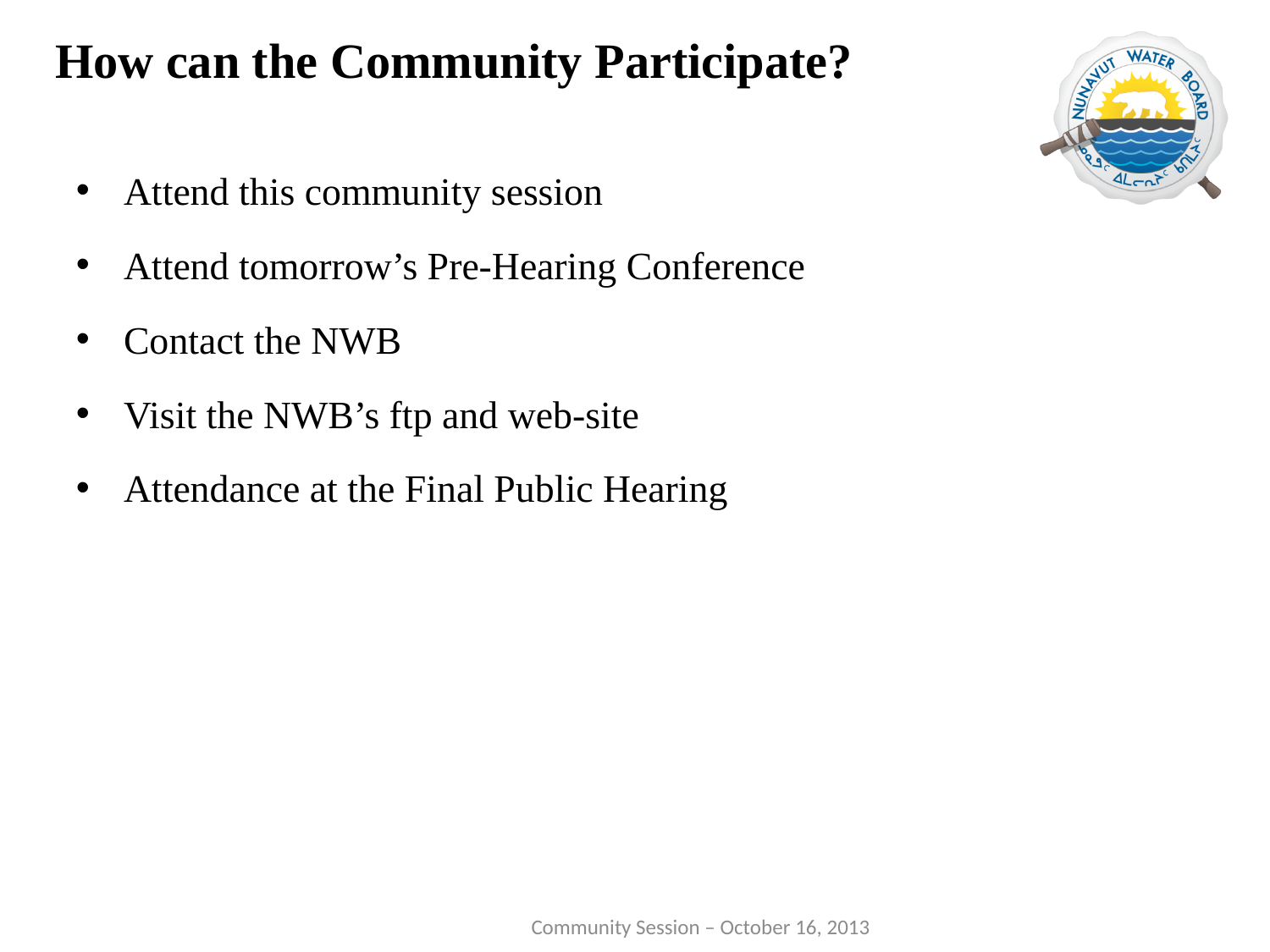

How can the Community Participate?
Attend this community session

Attend tomorrow’s Pre-Hearing Conference

Contact the NWB

Visit the NWB’s ftp and web-site

Attendance at the Final Public Hearing

 Community Session – October 16, 2013